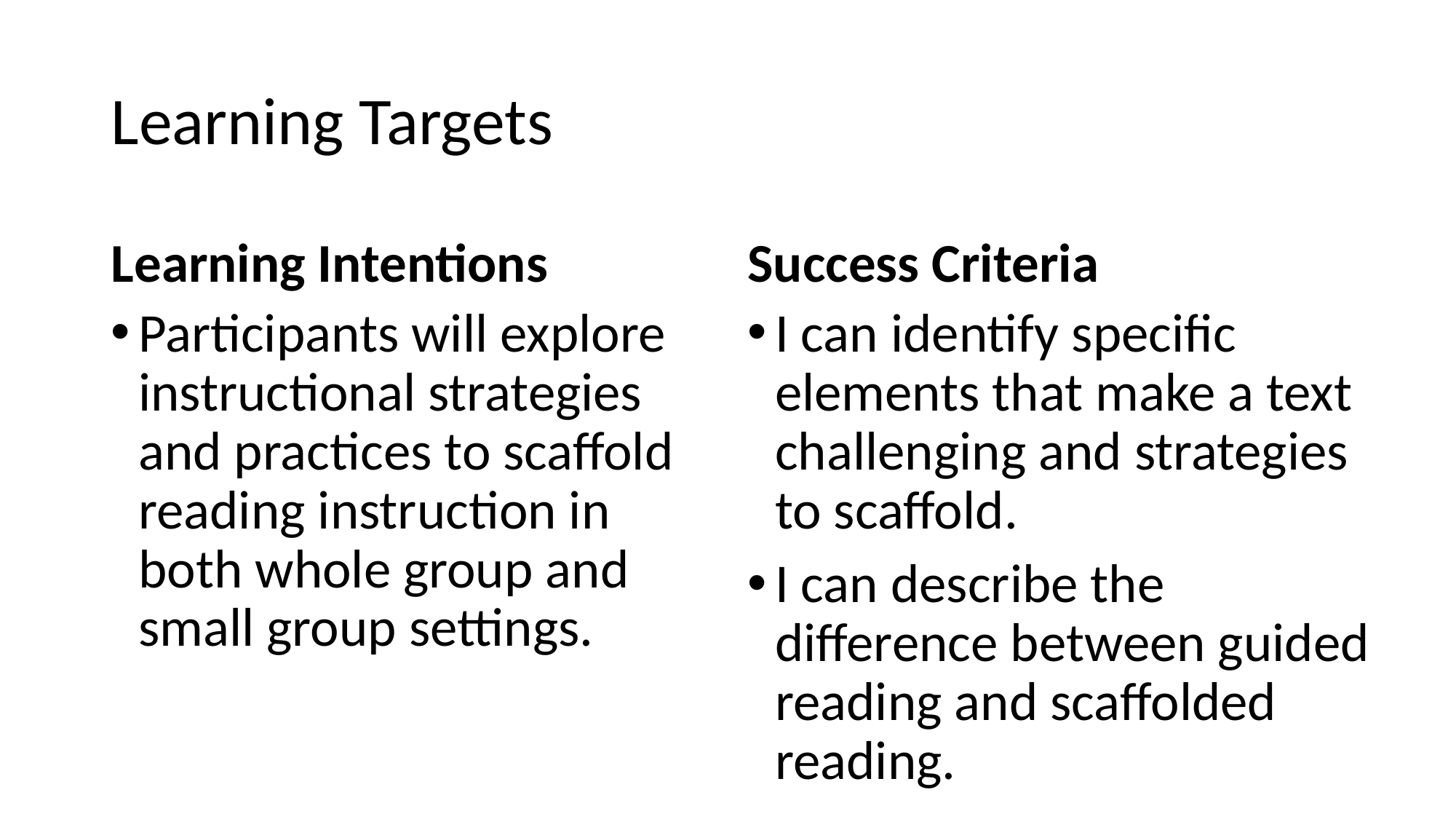

# Learning Targets
Learning Intentions
Success Criteria
Participants will explore instructional strategies and practices to scaffold reading instruction in both whole group and small group settings.
I can identify specific elements that make a text challenging and strategies to scaffold.
I can describe the difference between guided reading and scaffolded reading.